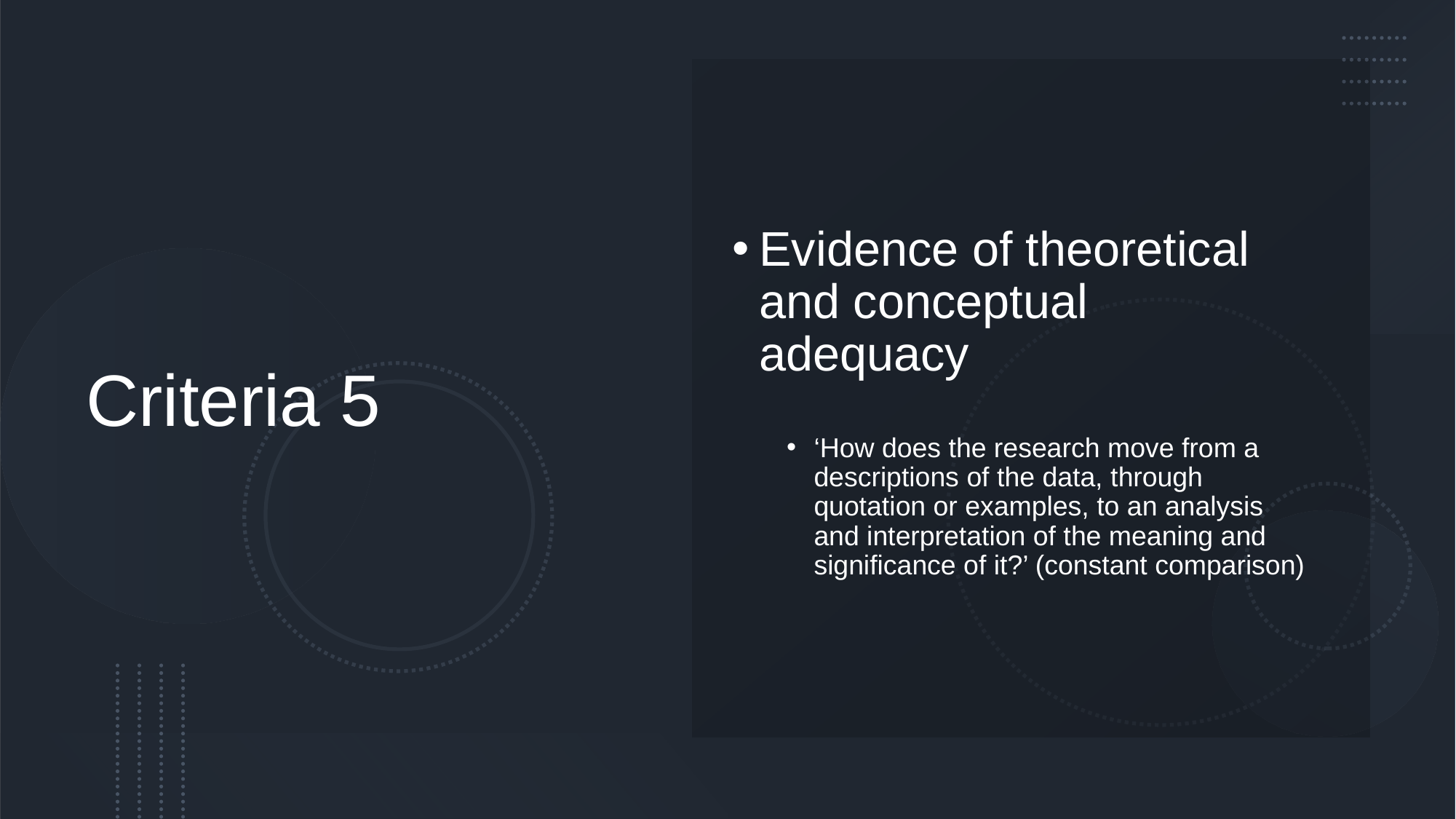

# Criteria 5
Evidence of theoretical and conceptual adequacy

‘How does the research move from a descriptions of the data, through quotation or examples, to an analysis and interpretation of the meaning and significance of it?’ (constant comparison)